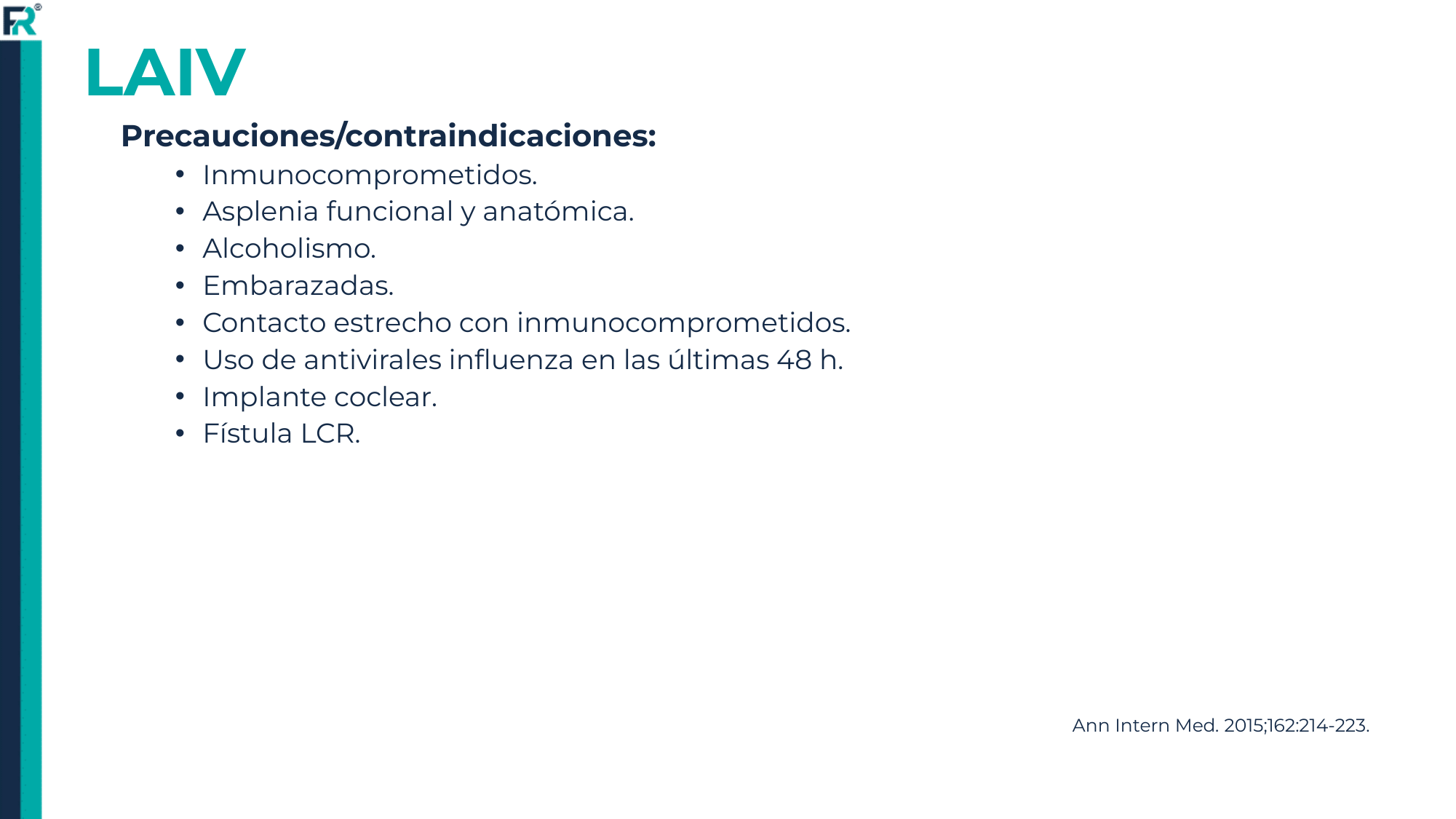

# LAIV
Precauciones/contraindicaciones:
Inmunocomprometidos.
Asplenia funcional y anatómica.
Alcoholismo.
Embarazadas.
Contacto estrecho con inmunocomprometidos.
Uso de antivirales influenza en las últimas 48 h.
Implante coclear.
Fístula LCR.
Ann Intern Med. 2015;162:214-223.